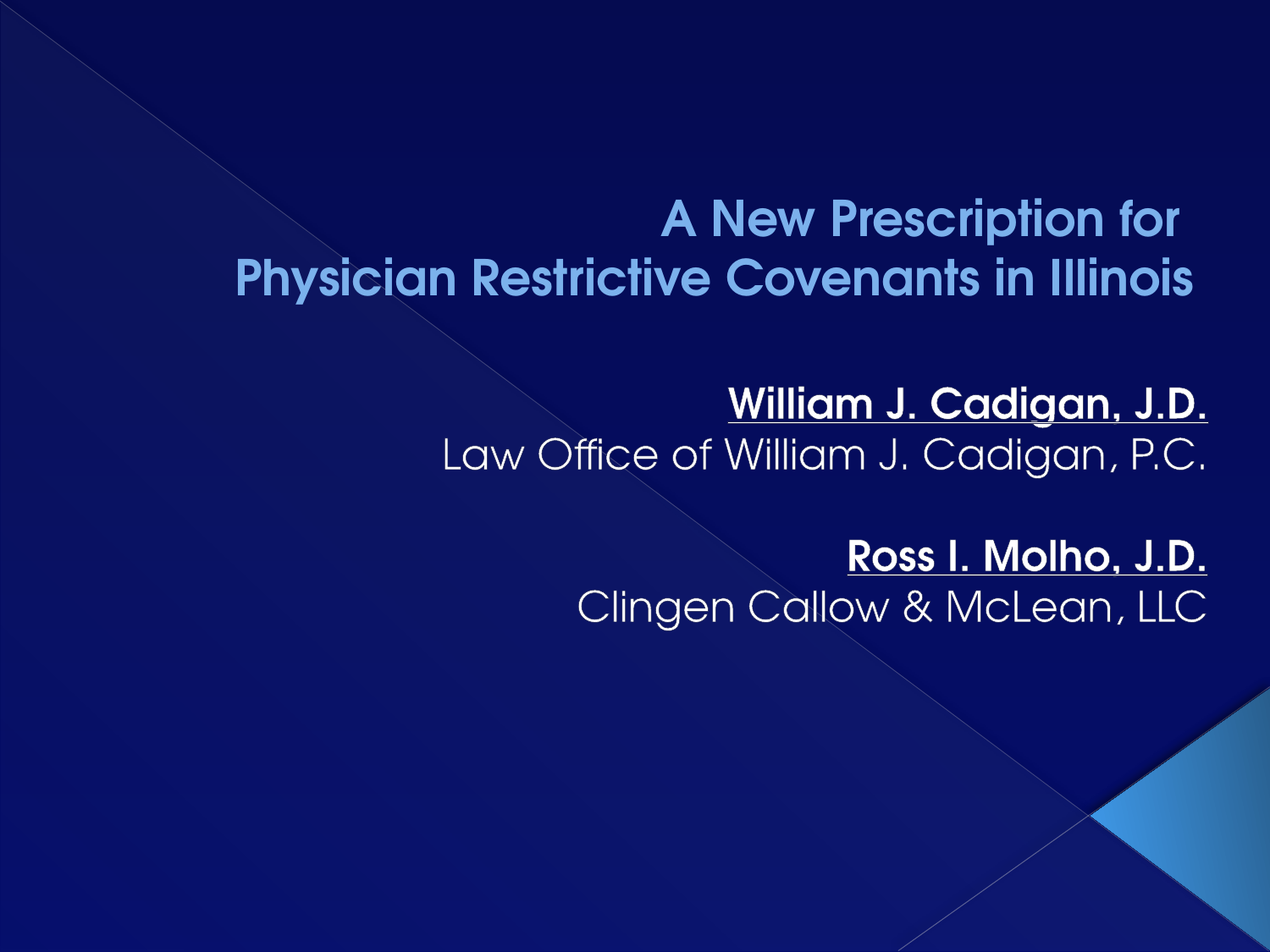

# A New Prescription for Physician Restrictive Covenants in Illinois
William J. Cadigan, J.D.
Law Office of William J. Cadigan, P.C.

Ross I. Molho, J.D.
Clingen Callow & McLean, LLC